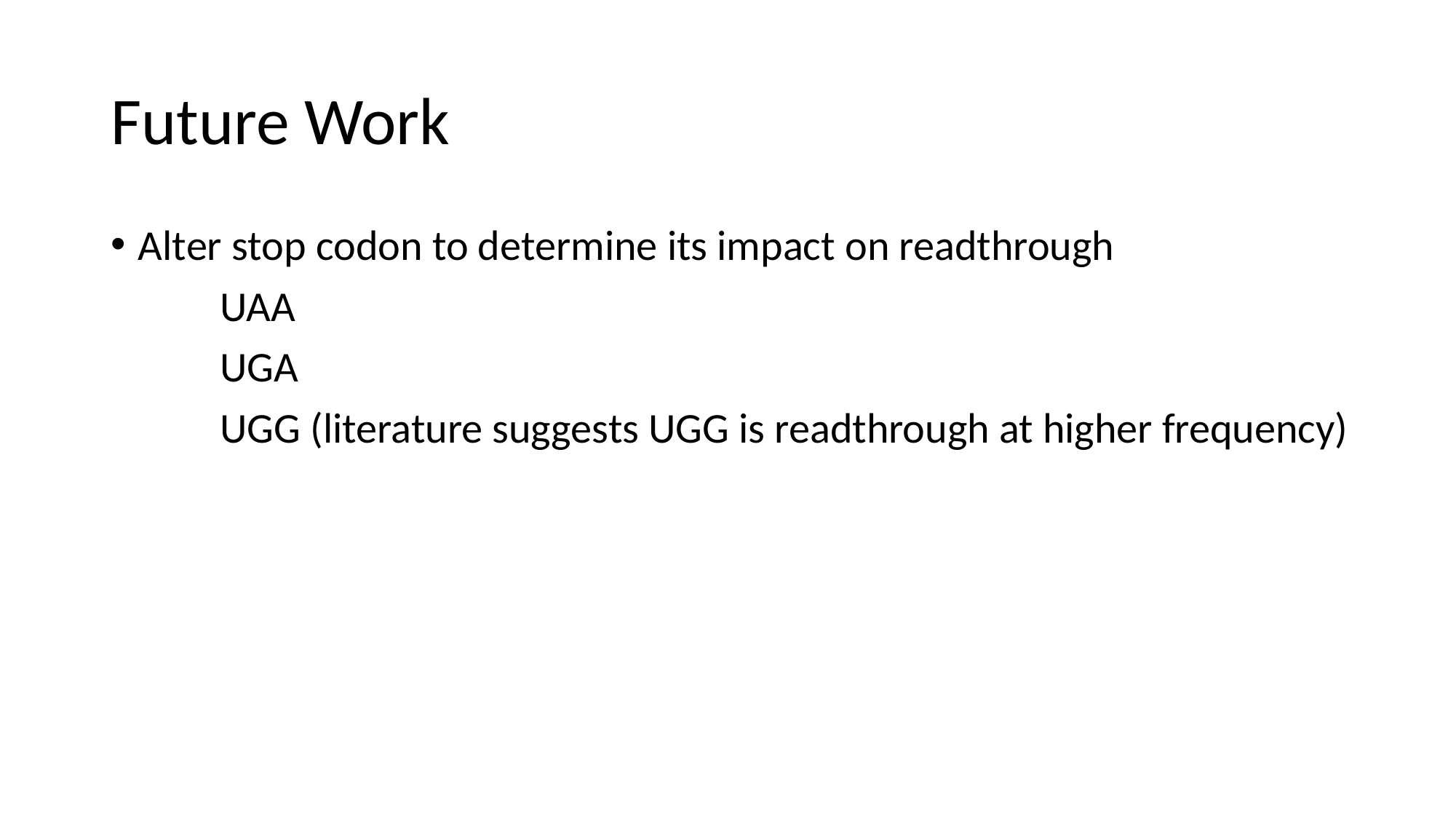

# Future Work
Alter stop codon to determine its impact on readthrough
	UAA
	UGA
	UGG (literature suggests UGG is readthrough at higher frequency)